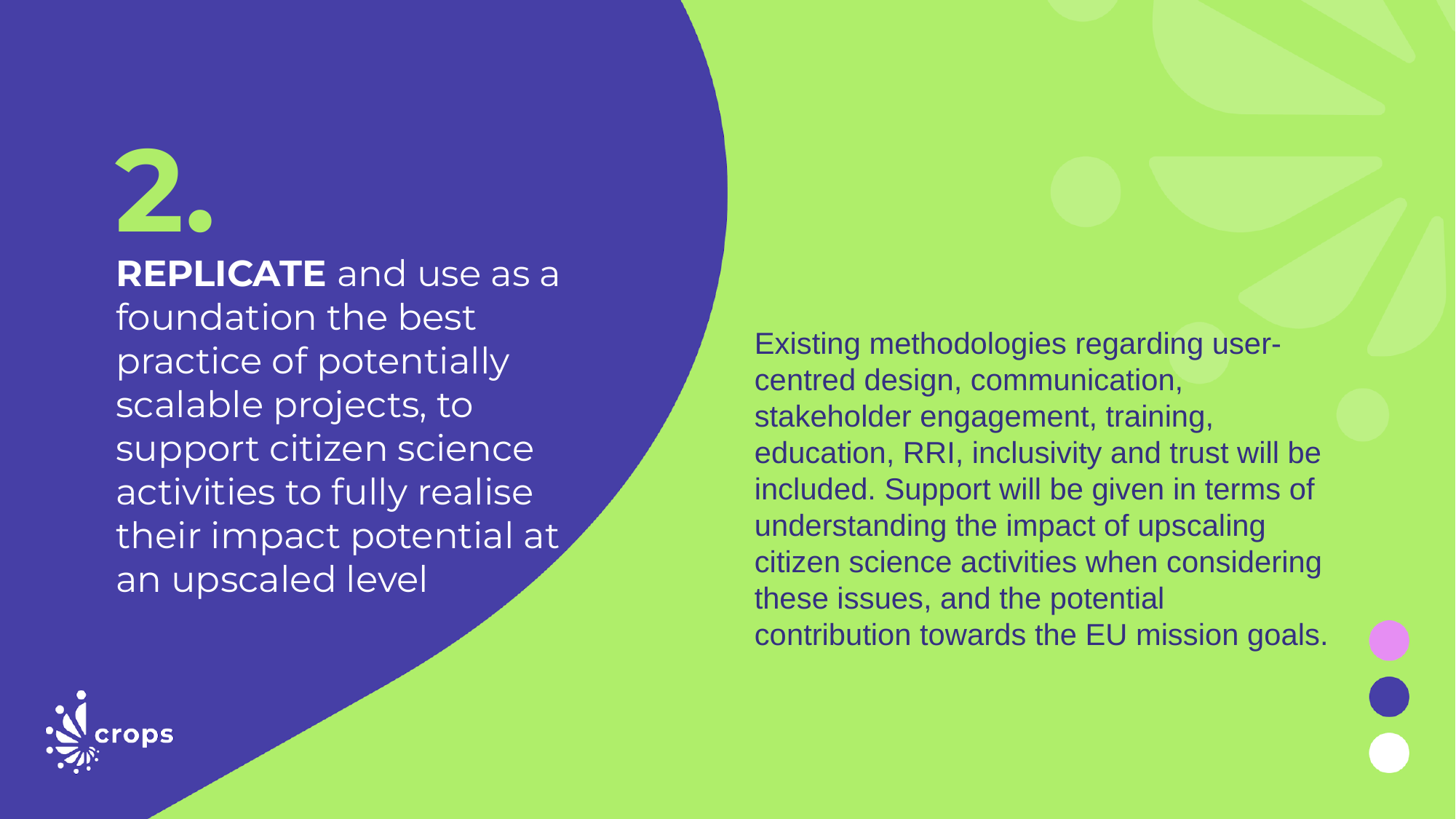

2.
# REPLICATE and use as a foundation the best practice of potentially scalable projects, to support citizen science activities to fully realise their impact potential at an upscaled level
Existing methodologies regarding user-centred design, communication, stakeholder engagement, training, education, RRI, inclusivity and trust will be included. Support will be given in terms of understanding the impact of upscaling citizen science activities when considering these issues, and the potential contribution towards the EU mission goals.